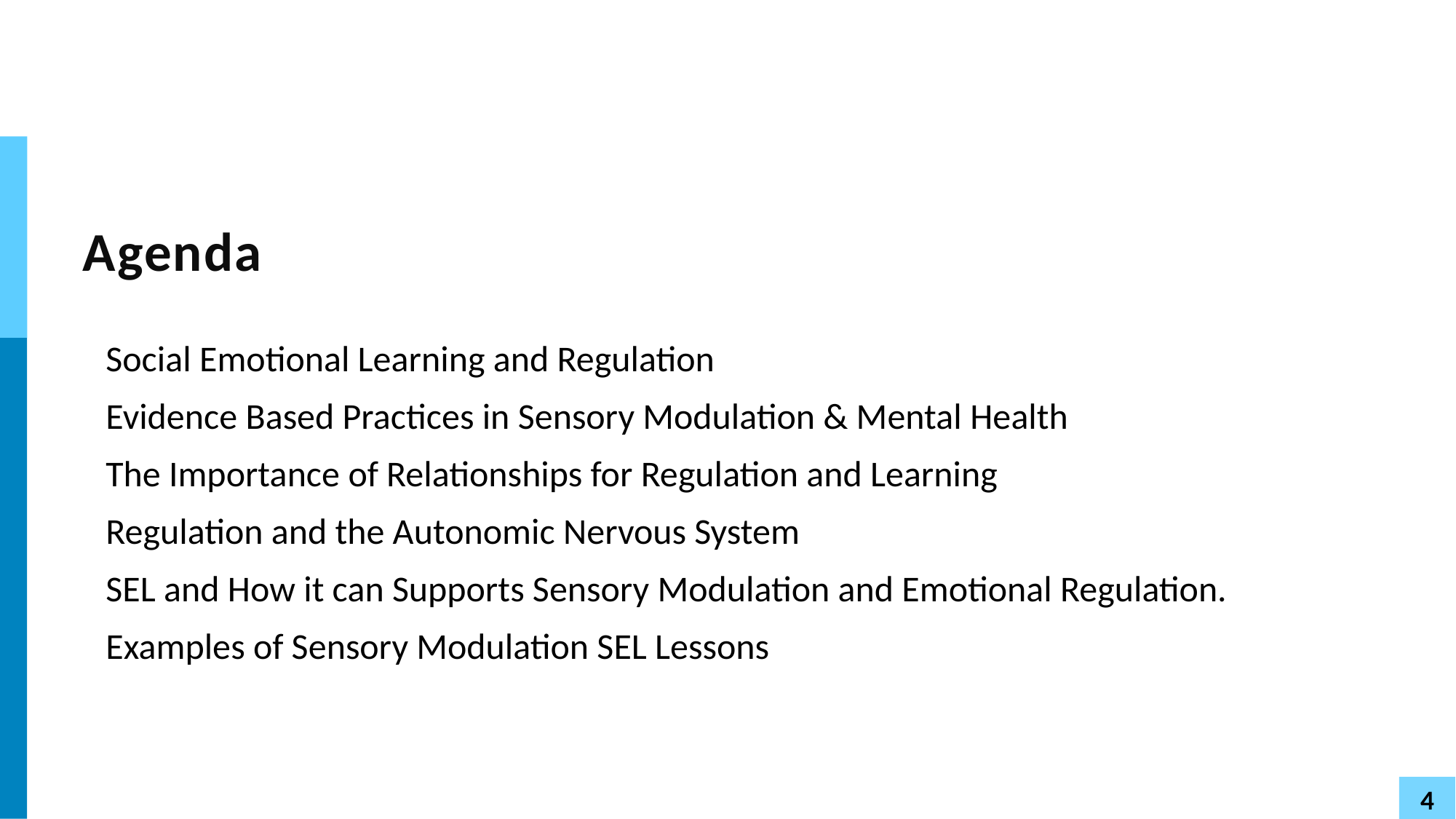

# Agenda
Social Emotional Learning and Regulation
Evidence Based Practices in Sensory Modulation & Mental Health
The Importance of Relationships for Regulation and Learning
Regulation and the Autonomic Nervous System
SEL and How it can Supports Sensory Modulation and Emotional Regulation.
Examples of Sensory Modulation SEL Lessons